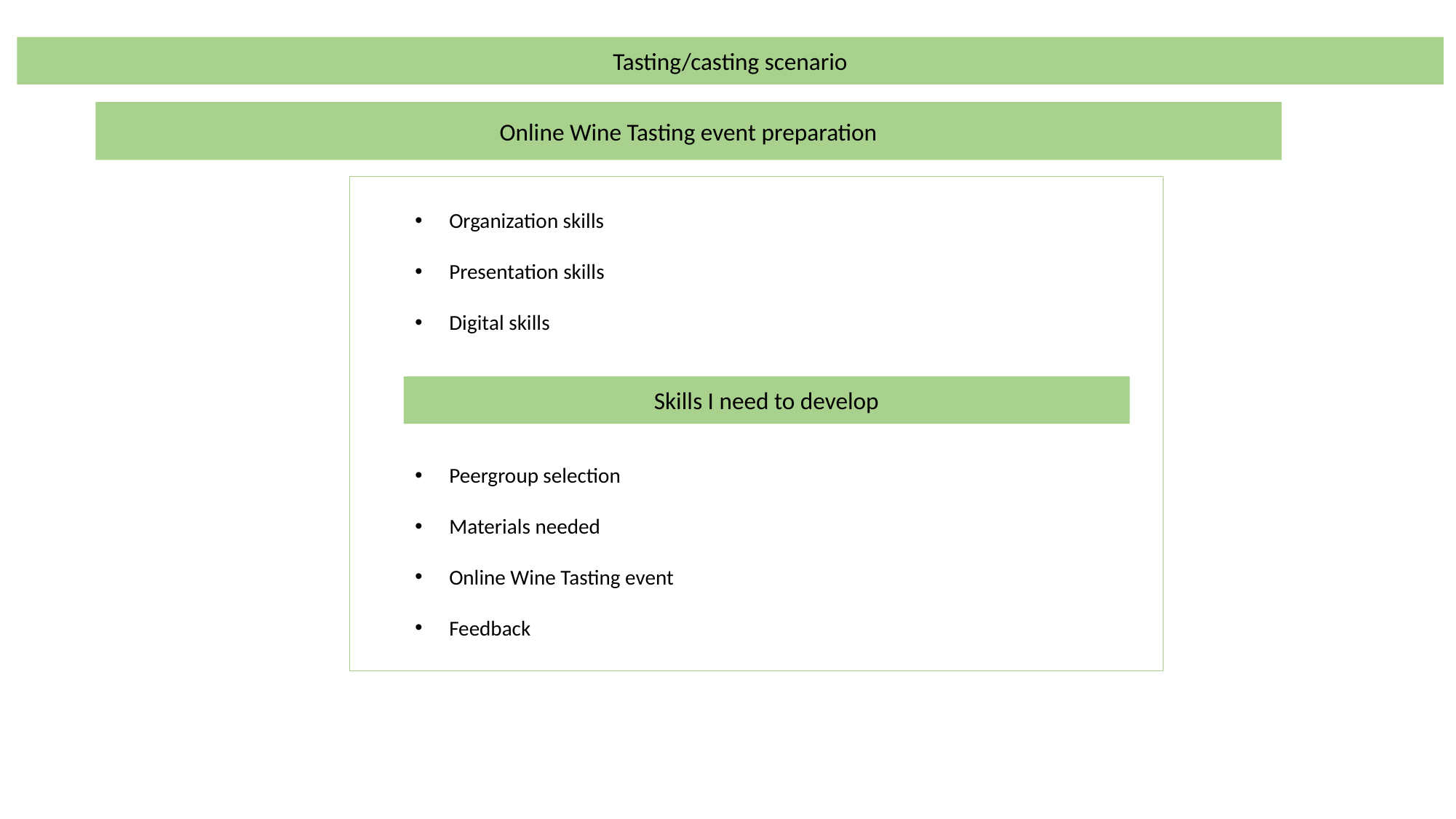

Tasting/casting scenario
Online Wine Tasting event preparation

Organization skills

Presentation skills

Digital skills

Peergroup selection

Materials needed

Online Wine Tasting event

Feedback

Skills I need to develop